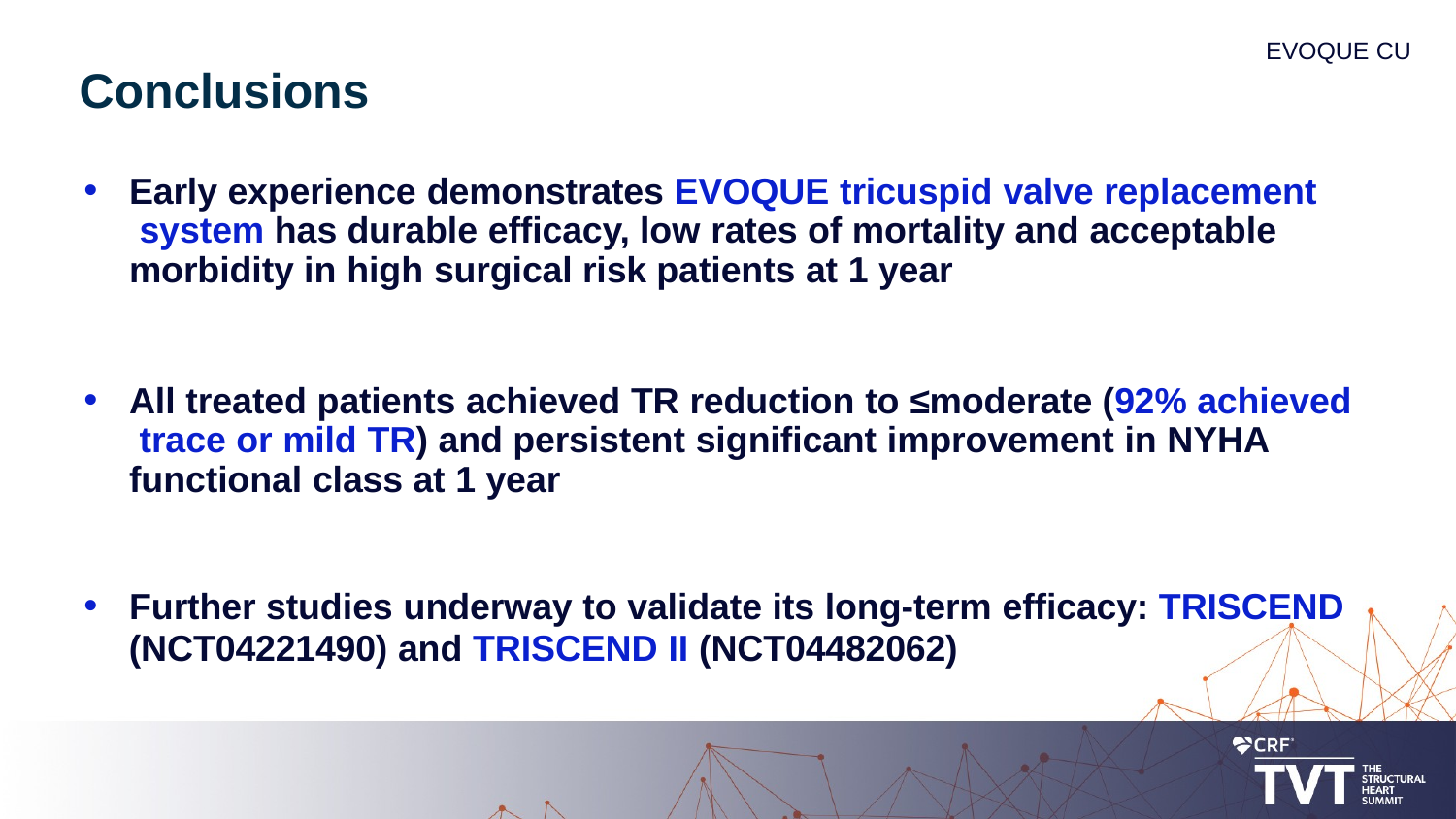

EVOQUE CU
# Conclusions
Early experience demonstrates EVOQUE tricuspid valve replacement  system has durable efficacy, low rates of mortality and acceptable  morbidity in high surgical risk patients at 1 year

All treated patients achieved TR reduction to ≤moderate (92% achieved  trace or mild TR) and persistent significant improvement in NYHA  functional class at 1 year

Further studies underway to validate its long-term efficacy: TRISCEND
(NCT04221490) and TRISCEND II (NCT04482062)